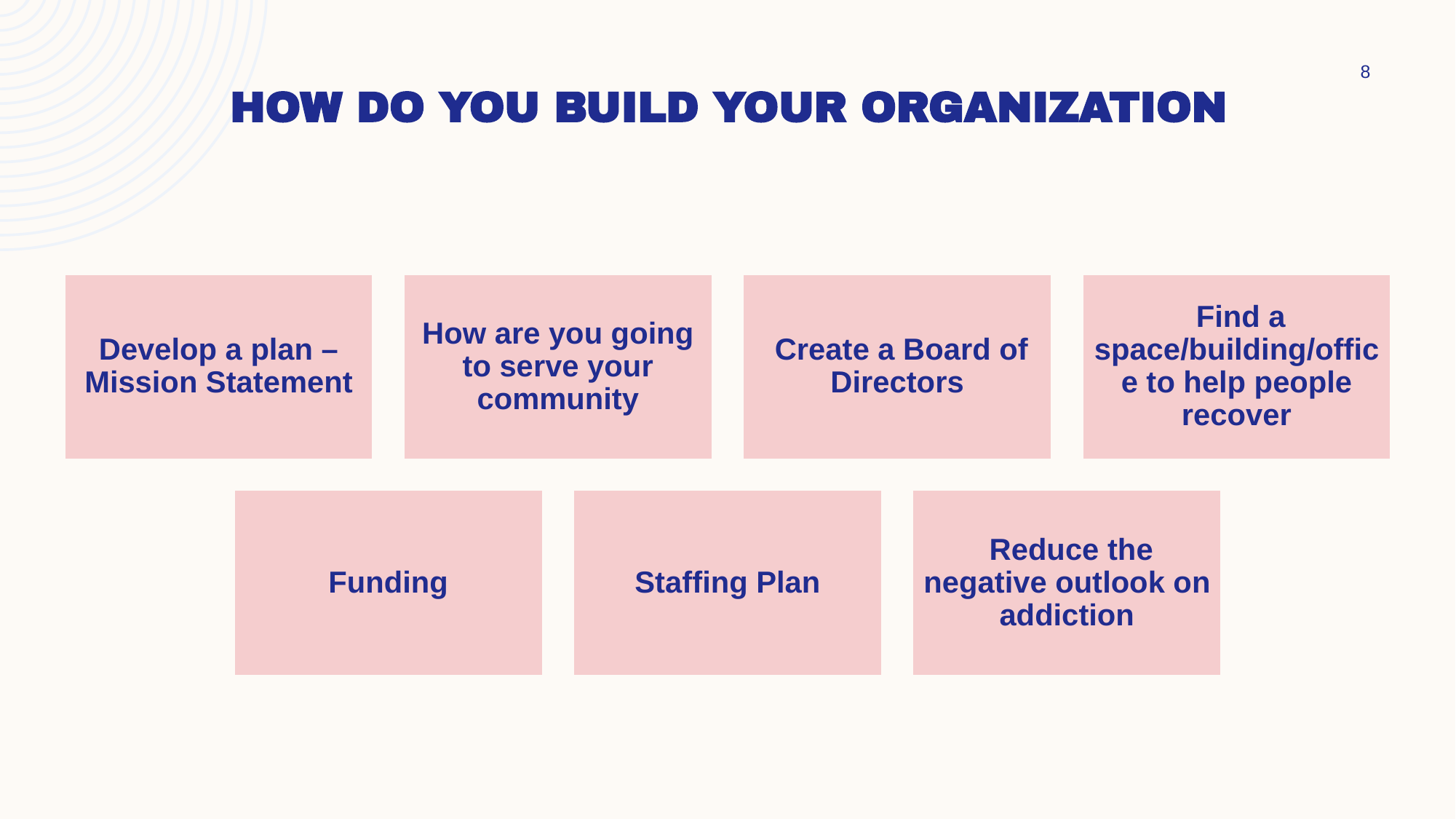

8
# How do you build your organization
Develop a plan – Mission Statement
How are you going to serve your community
 Create a Board of Directors
 Find a space/building/office to help people recover
 Funding
Staffing Plan
 Reduce the negative outlook on addiction